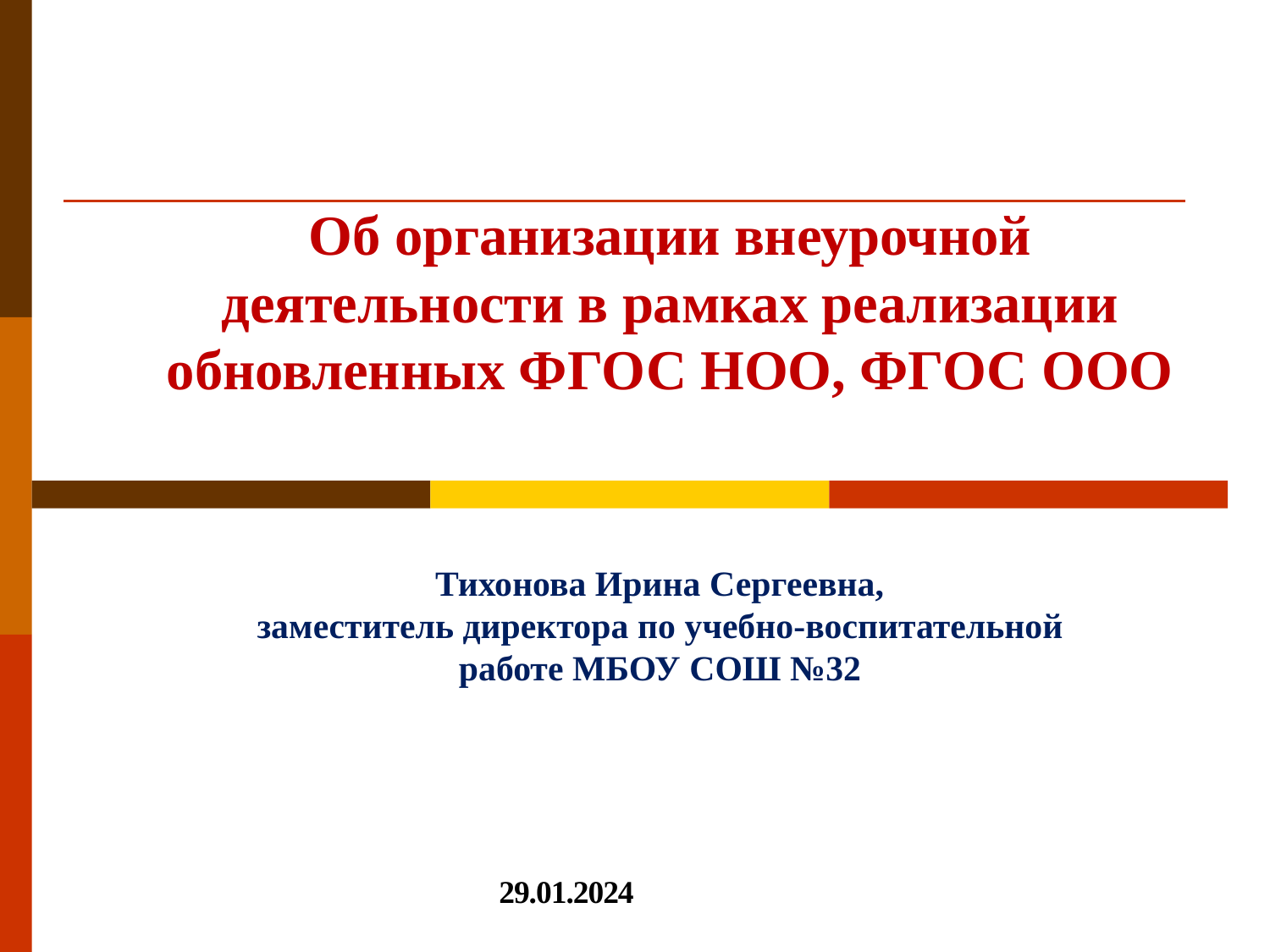

# Об организации внеурочной деятельности в рамках реализации обновленных ФГОС НОО, ФГОС ООО

Тихонова Ирина Сергеевна,
заместитель директора по учебно-воспитательной работе МБОУ СОШ №32
29.01.2024